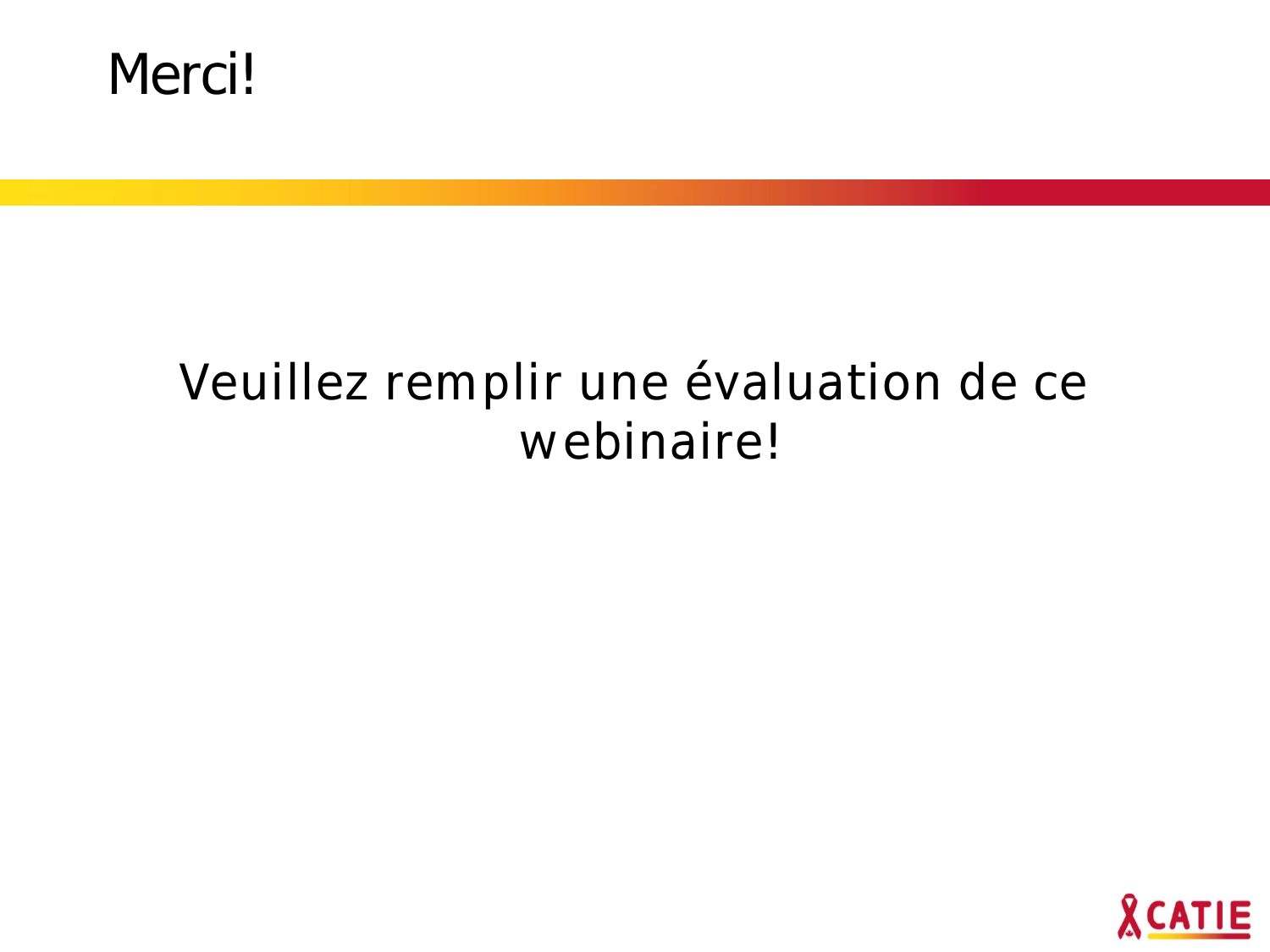

# Merci!

Veuillez remplir une évaluation de ce webinaire!